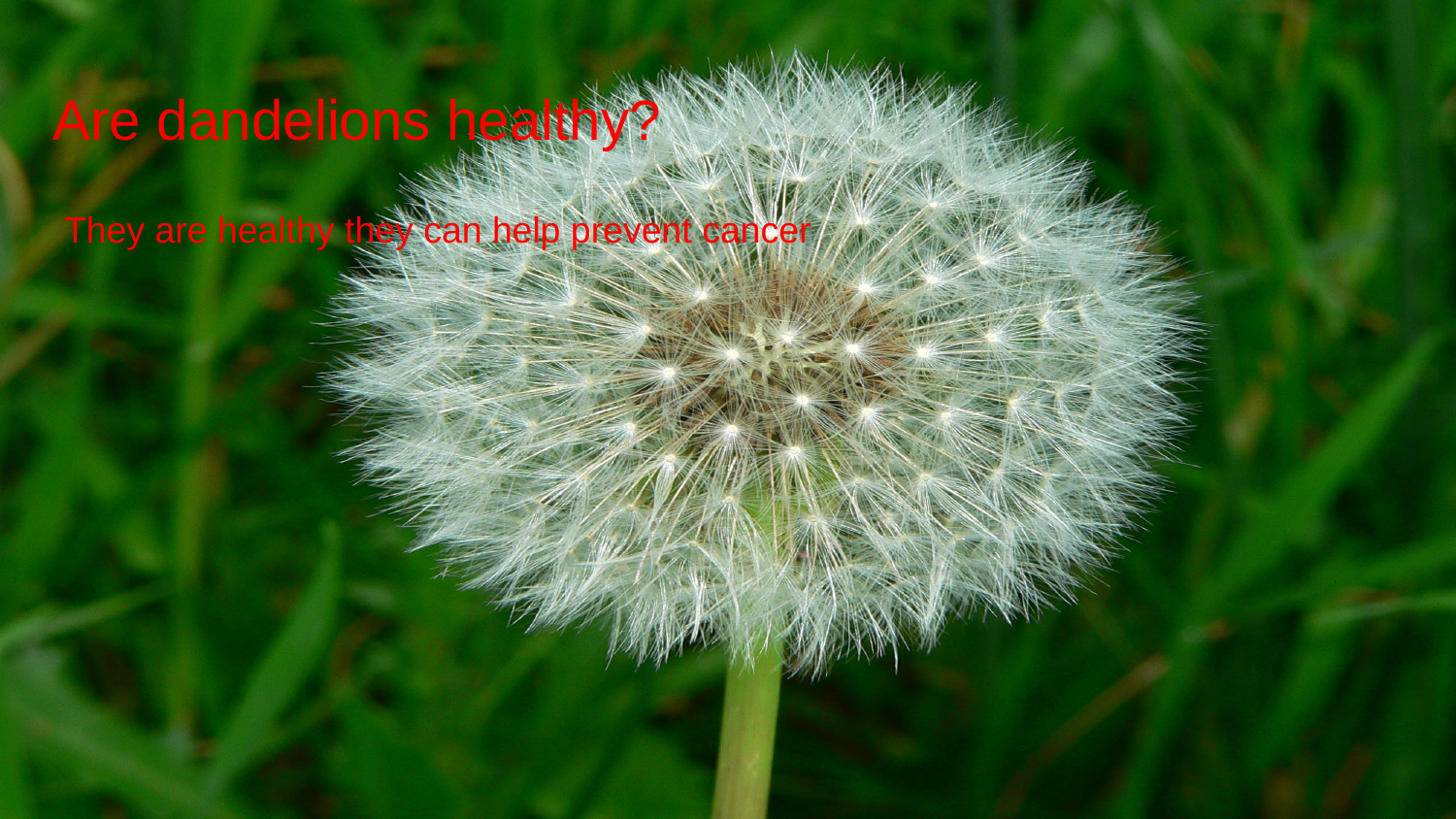

# Are dandelions healthy?
They are healthy they can help prevent cancer